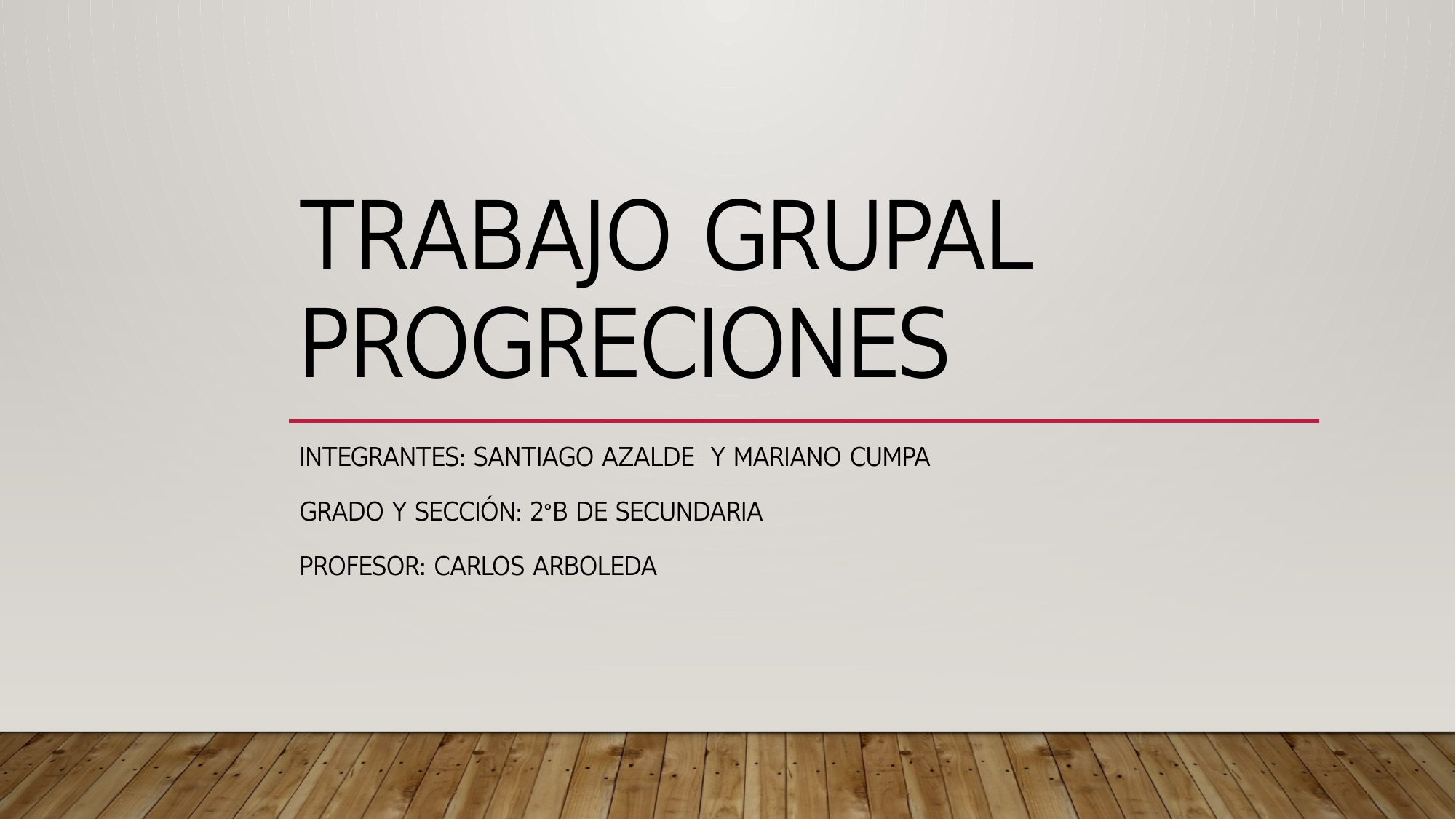

# Trabajo grupal progreciones
Integrantes: Santiago azalde  y mariano cumpa
Grado y sección: 2°b de secundaria
Profesor: Carlos arboleda